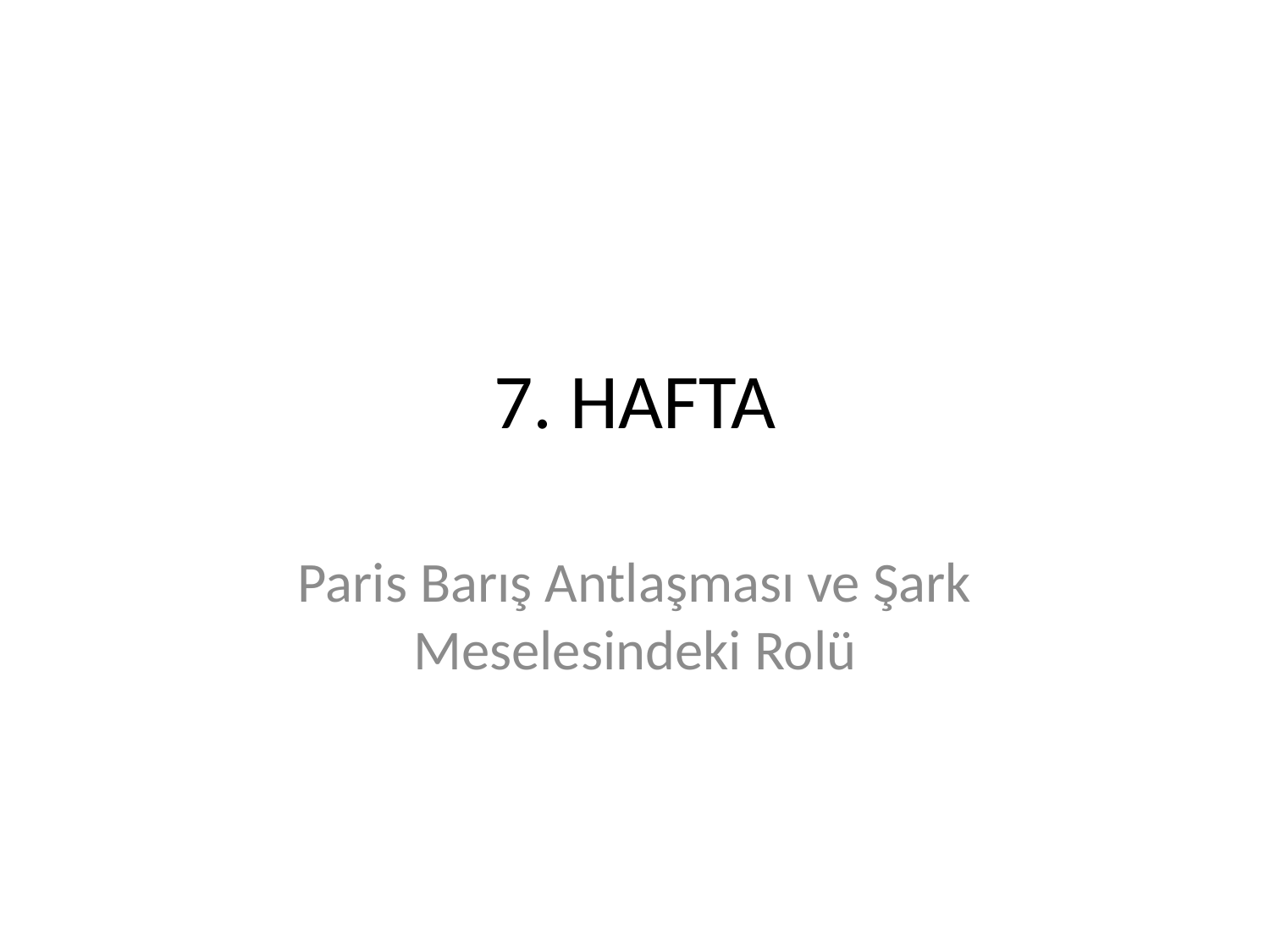

# 7. HAFTA
Paris Barış Antlaşması ve Şark Meselesindeki Rolü